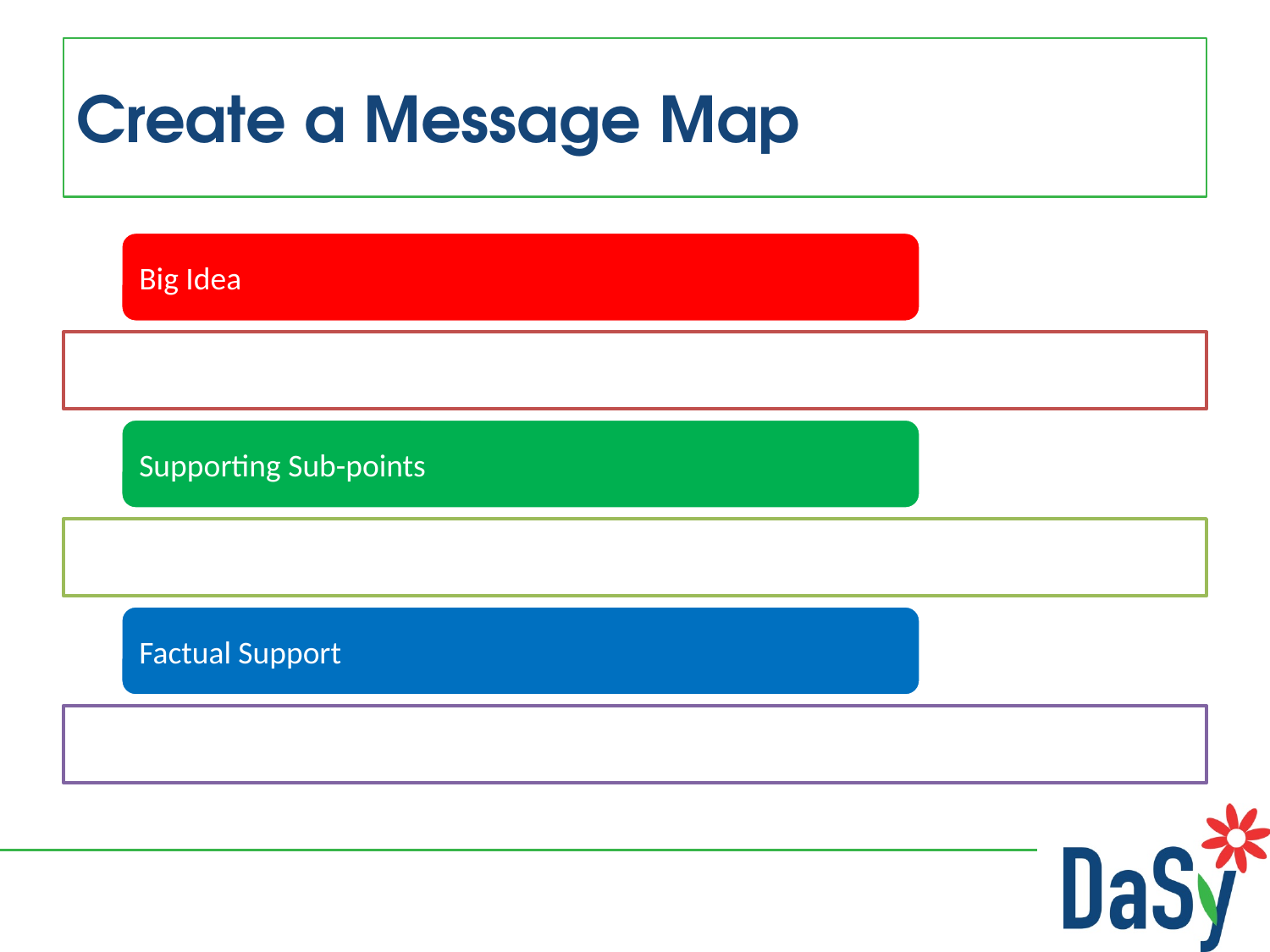

# Create a Message Map
Big Idea
Supporting Sub-points
Factual Support